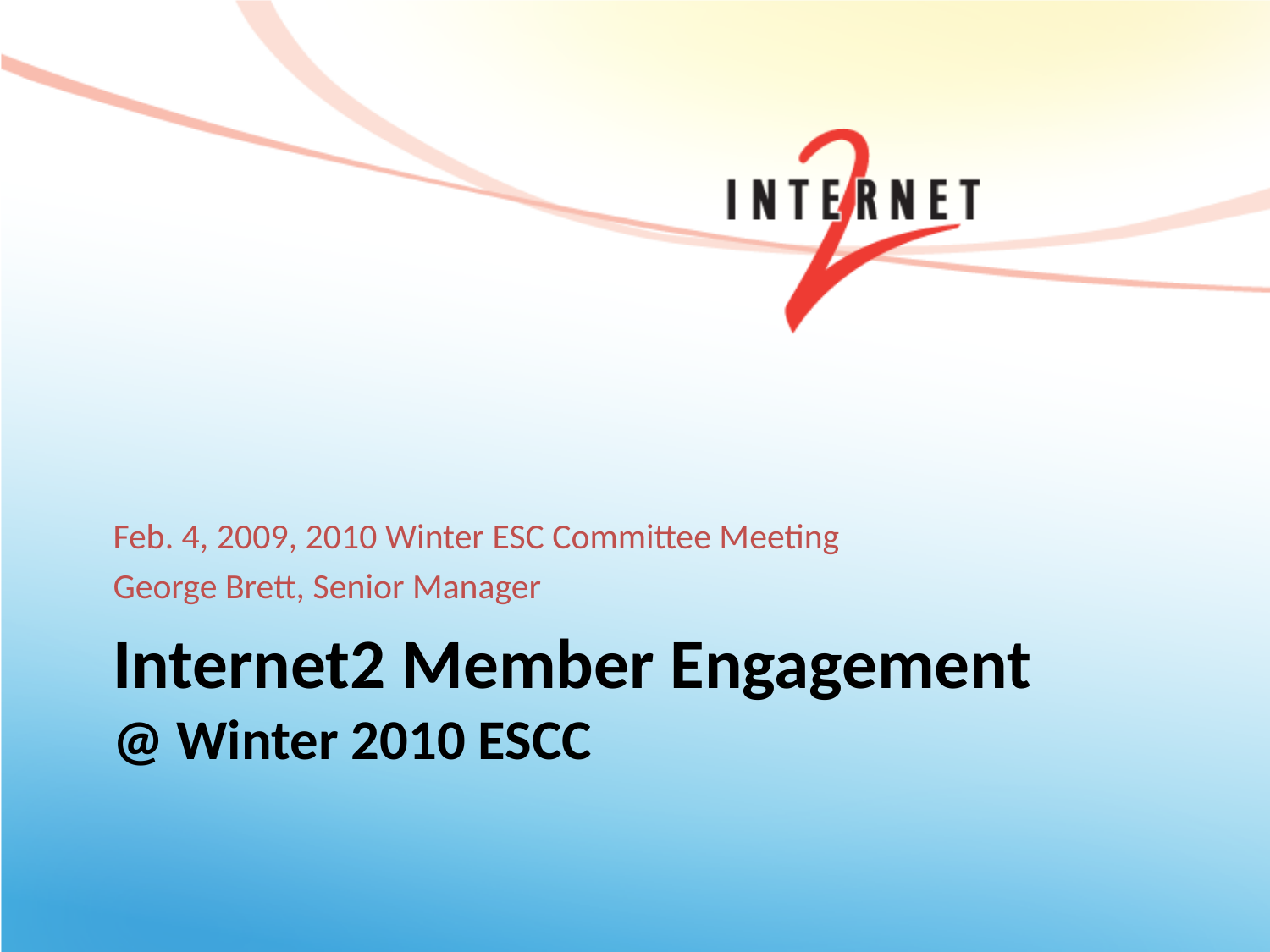

Feb. 4, 2009, 2010 Winter ESC Committee Meeting
George Brett, Senior Manager
# Internet2 Member Engagement @ Winter 2010 ESCC